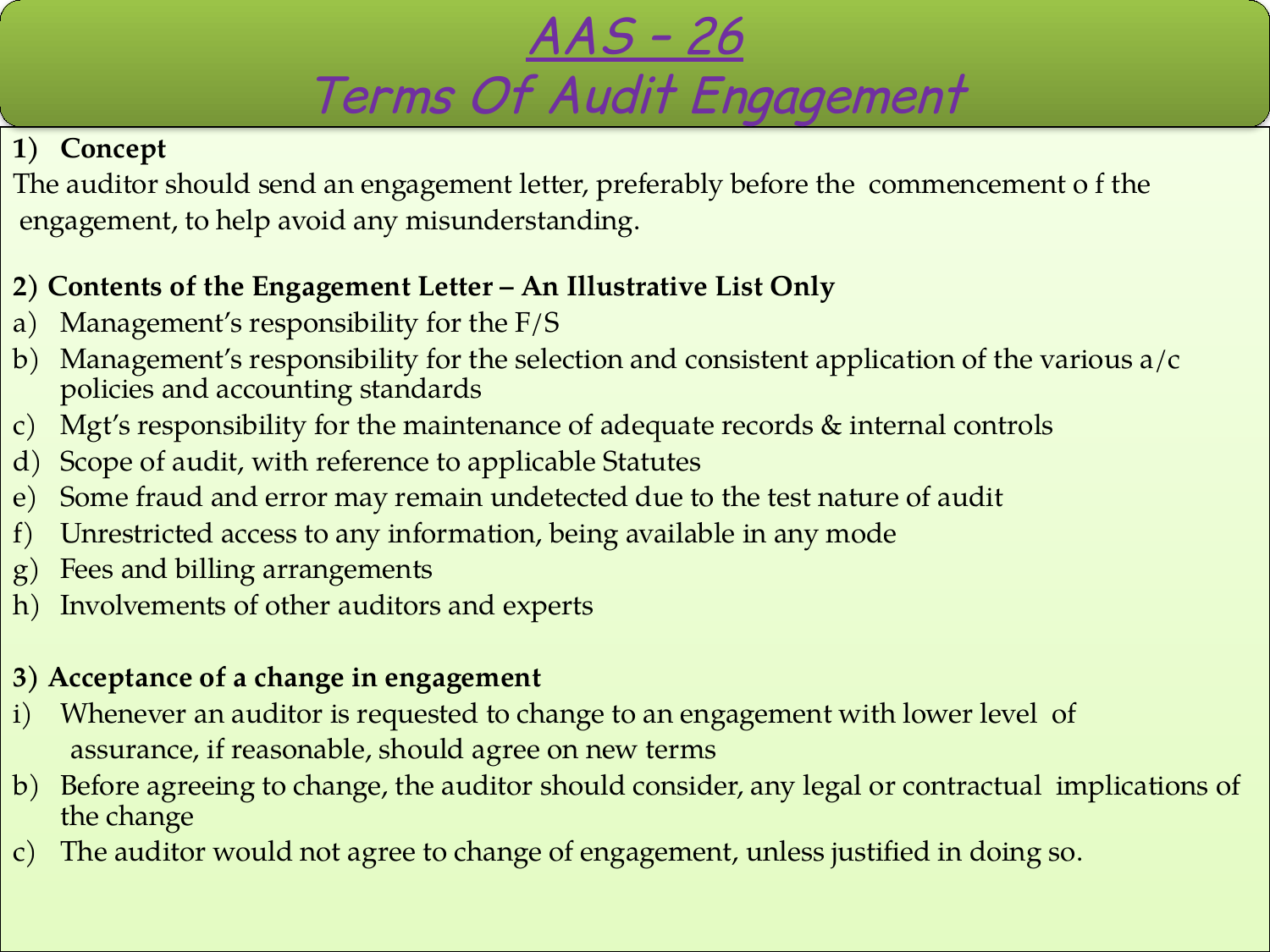

AAS – 26
Terms Of Audit Engagement
Concept
The auditor should send an engagement letter, preferably before the  commencement o f the
 engagement, to help avoid any misunderstanding.
2) Contents of the Engagement Letter – An Illustrative List Only
Management’s responsibility for the F/S
Management’s responsibility for the selection and consistent application of the various a/c policies and accounting standards
Mgt’s responsibility for the maintenance of adequate records & internal controls
Scope of audit, with reference to applicable Statutes
Some fraud and error may remain undetected due to the test nature of audit
Unrestricted access to any information, being available in any mode
Fees and billing arrangements
Involvements of other auditors and experts

3) Acceptance of a change in engagement
Whenever an auditor is requested to change to an engagement with lower level  of
       assurance, if reasonable, should agree on new terms
Before agreeing to change, the auditor should consider, any legal or contractual  implications of the change
The auditor would not agree to change of engagement, unless justified in doing so.